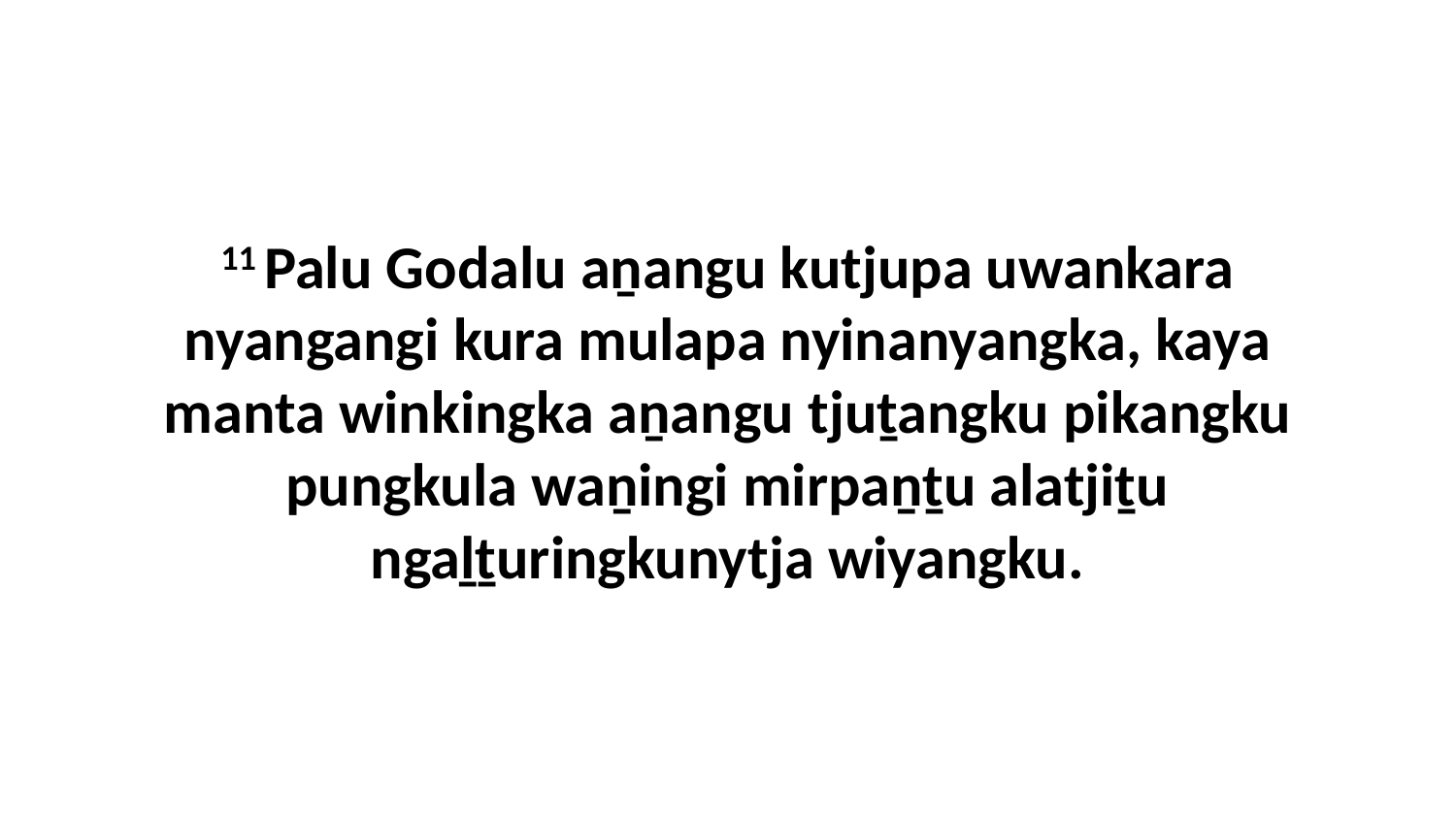

11 Palu Godalu aṉangu kutjupa uwankara nyangangi kura mulapa nyinanyangka, kaya manta winkingka aṉangu tjuṯangku pikangku pungkula waṉingi mirpaṉṯu alatjiṯu ngaḻṯuringkunytja wiyangku.